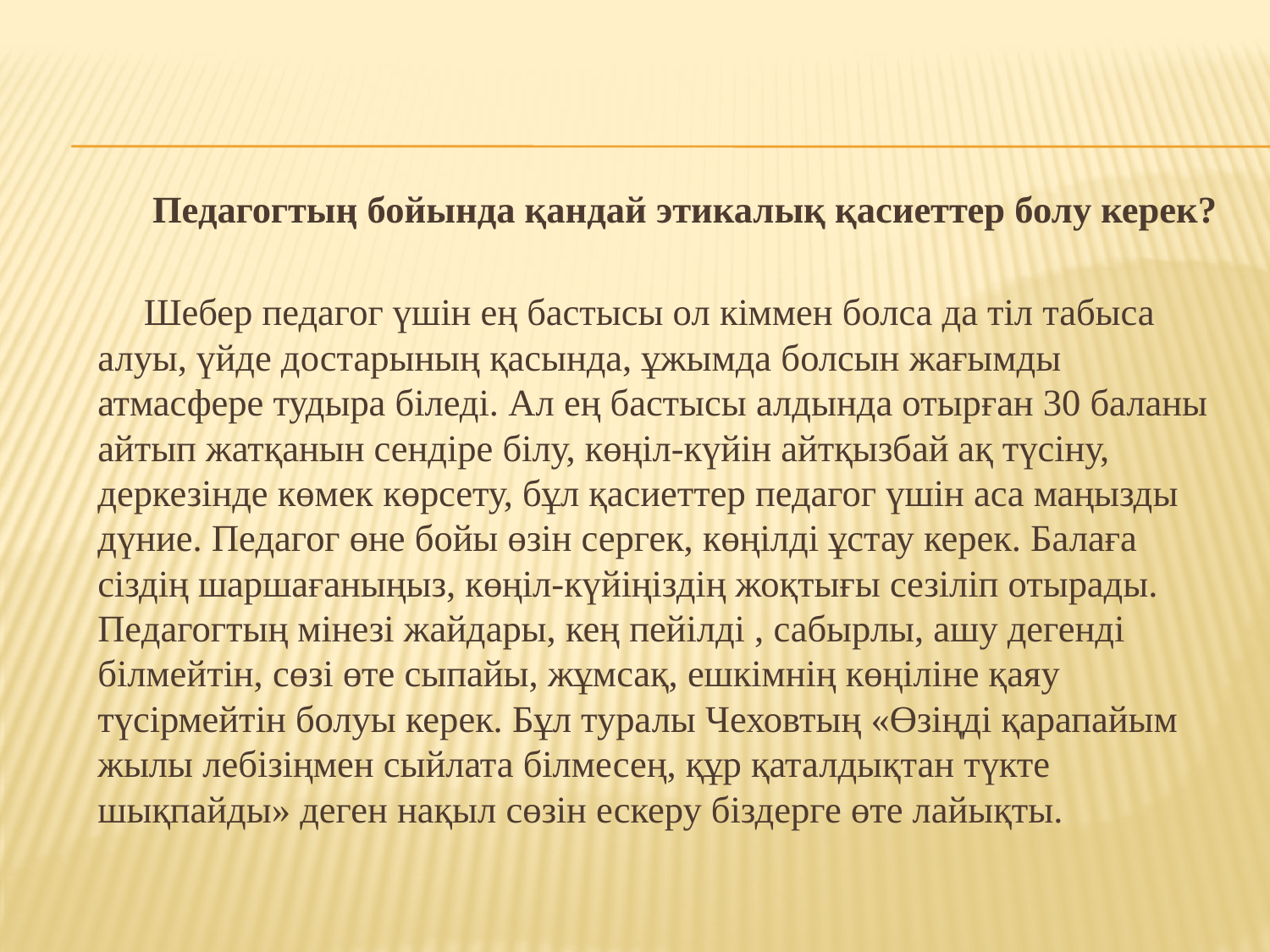

Педагогтың бойында қандай этикалық қасиеттер болу керек?

          Шебер педагог үшін ең бастысы ол кіммен болса да тіл табыса алуы, үйде достарының қасында, ұжымда болсын жағымды атмасфере тудыра біледі. Ал ең бастысы алдында отырған 30 баланы айтып жатқанын сендіре білу, көңіл-күйін айтқызбай ақ түсіну, деркезінде көмек көрсету, бұл қасиеттер педагог үшін аса маңызды дүние. Педагог өне бойы өзін сергек, көңілді ұстау керек. Балаға сіздің шаршағаныңыз, көңіл-күйіңіздің жоқтығы сезіліп отырады. Педагогтың мінезі жайдары, кең пейілді , сабырлы, ашу дегенді білмейтін, сөзі өте сыпайы, жұмсақ, ешкімнің көңіліне қаяу түсірмейтін болуы керек. Бұл туралы Чеховтың «Өзіңді қарапайым жылы лебізіңмен сыйлата білмесең, құр қаталдықтан түкте шықпайды» деген нақыл сөзін ескеру біздерге өте лайықты.